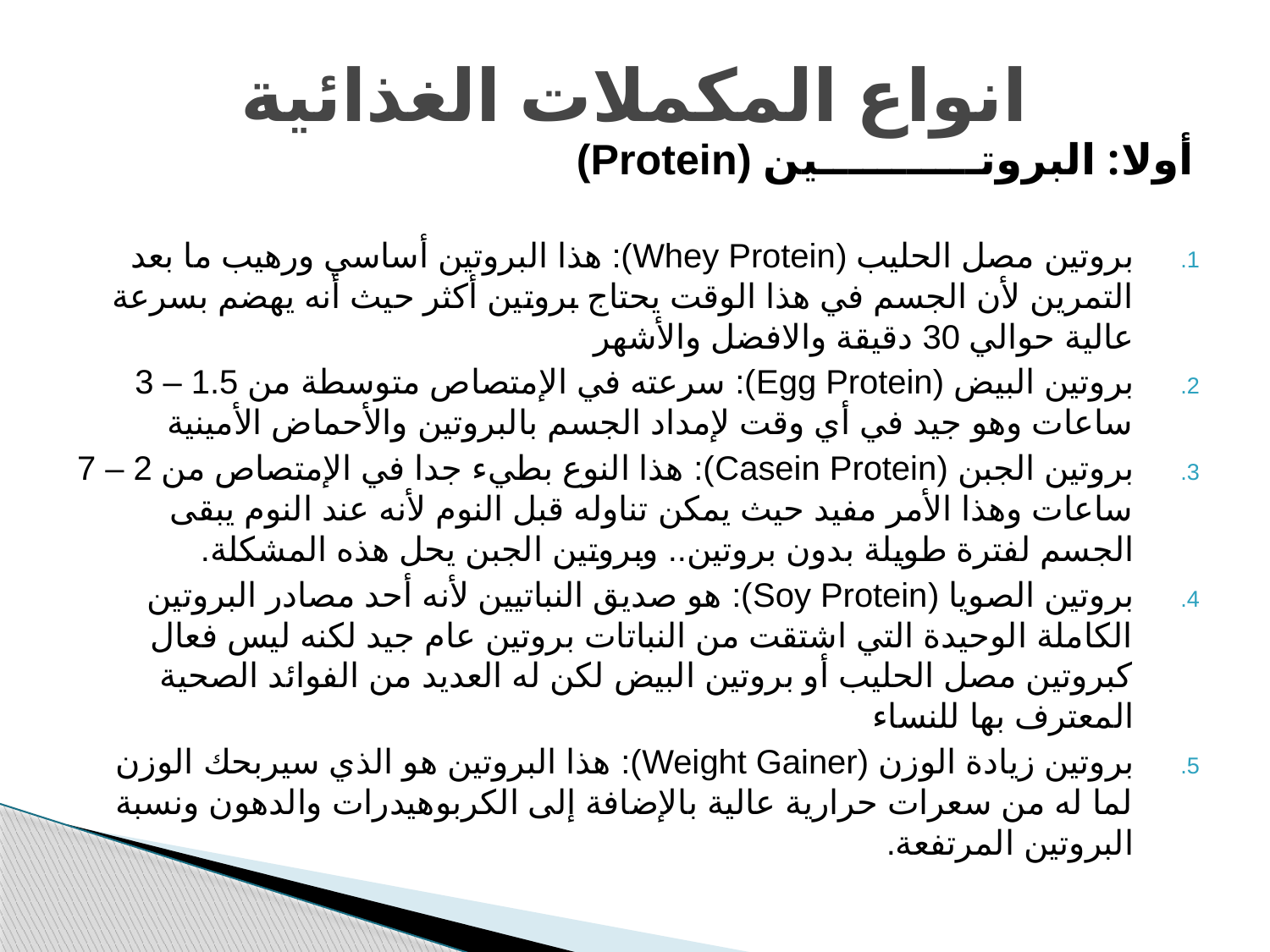

# انواع المكملات الغذائية
أولا: البروتـــــــــــين (Protein)

بروتين مصل الحليب (Whey Protein): هذا البروتين أساسي ورهيب ما بعد التمرين لأن الجسم في هذا الوقت يحتاج بروتين أكثر حيث أنه يهضم بسرعة عالية حوالي 30 دقيقة والافضل والأشهر
بروتين البيض (Egg Protein): سرعته في الإمتصاص متوسطة من 1.5 – 3 ساعات وهو جيد في أي وقت لإمداد الجسم بالبروتين والأحماض الأمينية
بروتين الجبن (Casein Protein): هذا النوع بطيء جدا في الإمتصاص من 2 – 7 ساعات وهذا الأمر مفيد حيث يمكن تناوله قبل النوم لأنه عند النوم يبقى الجسم لفترة طويلة بدون بروتين.. وبروتين الجبن يحل هذه المشكلة.
بروتين الصويا (Soy Protein): هو صديق النباتيين لأنه أحد مصادر البروتين الكاملة الوحيدة التي اشتقت من النباتات بروتين عام جيد لكنه ليس فعال كبروتين مصل الحليب أو بروتين البيض لكن له العديد من الفوائد الصحية المعترف بها للنساء
بروتين زيادة الوزن (Weight Gainer): هذا البروتين هو الذي سيربحك الوزن لما له من سعرات حرارية عالية بالإضافة إلى الكربوهيدرات والدهون ونسبة البروتين المرتفعة.